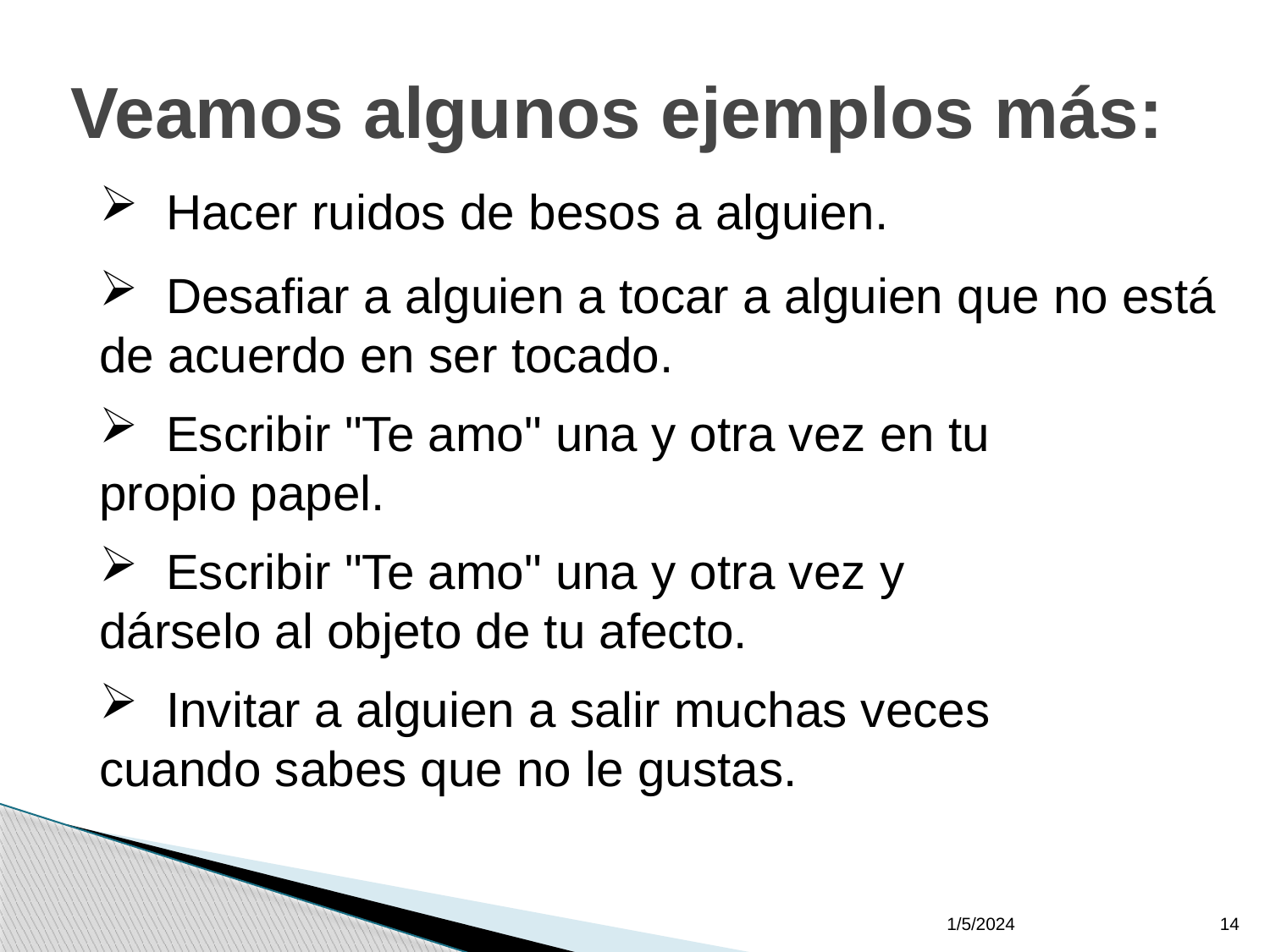

# Veamos algunos ejemplos más:
  Hacer ruidos de besos a alguien.
  Desafiar a alguien a tocar a alguien que no está de acuerdo en ser tocado.
  Escribir "Te amo" una y otra vez en tu propio papel.
  Escribir "Te amo" una y otra vez y dárselo al objeto de tu afecto.
  Invitar a alguien a salir muchas veces cuando sabes que no le gustas.
1/5/2024
14